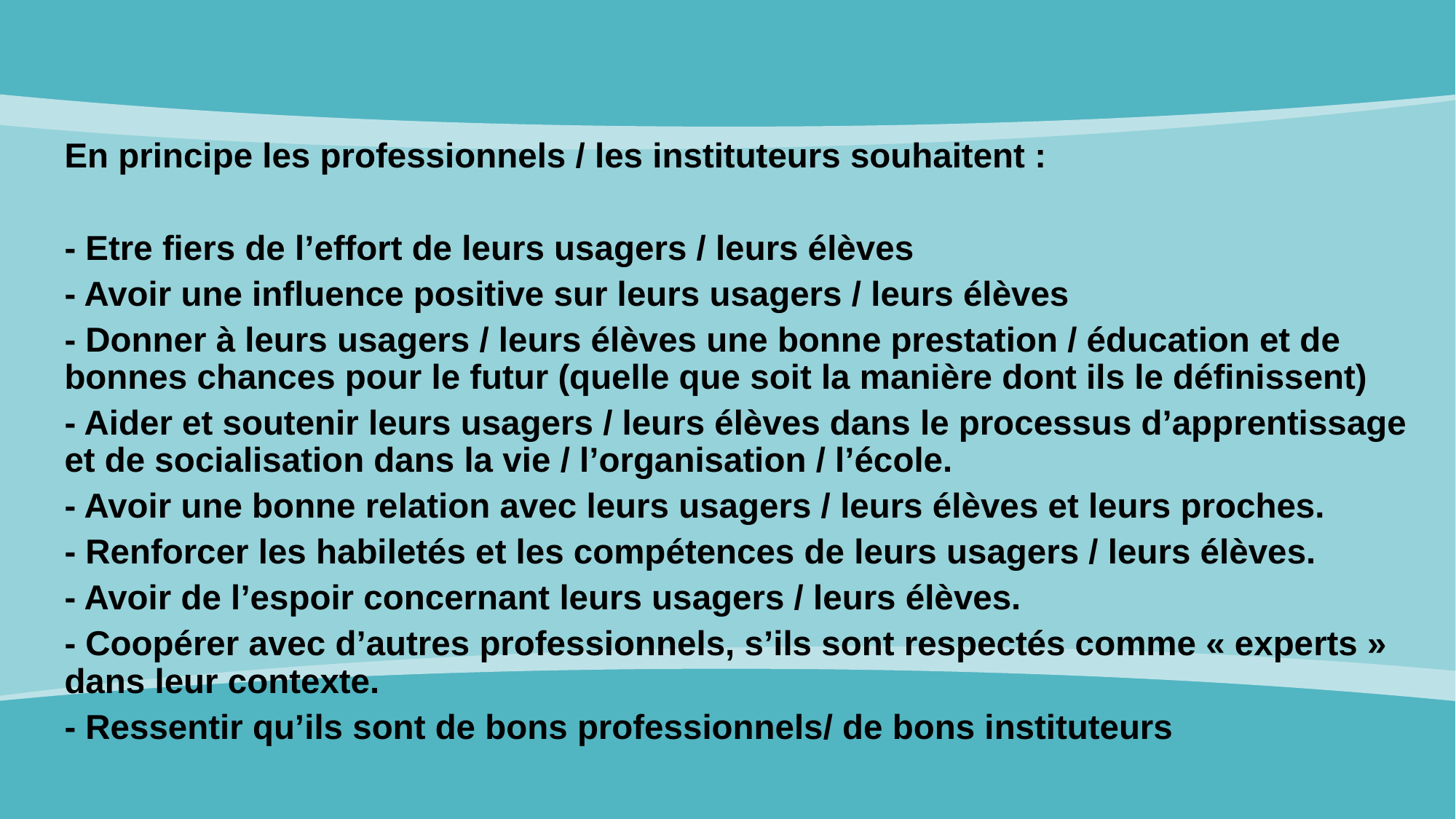

En principe les professionnels / les instituteurs souhaitent :

- Etre fiers de l’effort de leurs usagers / leurs élèves
- Avoir une influence positive sur leurs usagers / leurs élèves
- Donner à leurs usagers / leurs élèves une bonne prestation / éducation et de bonnes chances pour le futur (quelle que soit la manière dont ils le définissent)
- Aider et soutenir leurs usagers / leurs élèves dans le processus d’apprentissage et de socialisation dans la vie / l’organisation / l’école.
- Avoir une bonne relation avec leurs usagers / leurs élèves et leurs proches.
- Renforcer les habiletés et les compétences de leurs usagers / leurs élèves.
- Avoir de l’espoir concernant leurs usagers / leurs élèves.
- Coopérer avec d’autres professionnels, s’ils sont respectés comme « experts » dans leur contexte.
- Ressentir qu’ils sont de bons professionnels/ de bons instituteurs